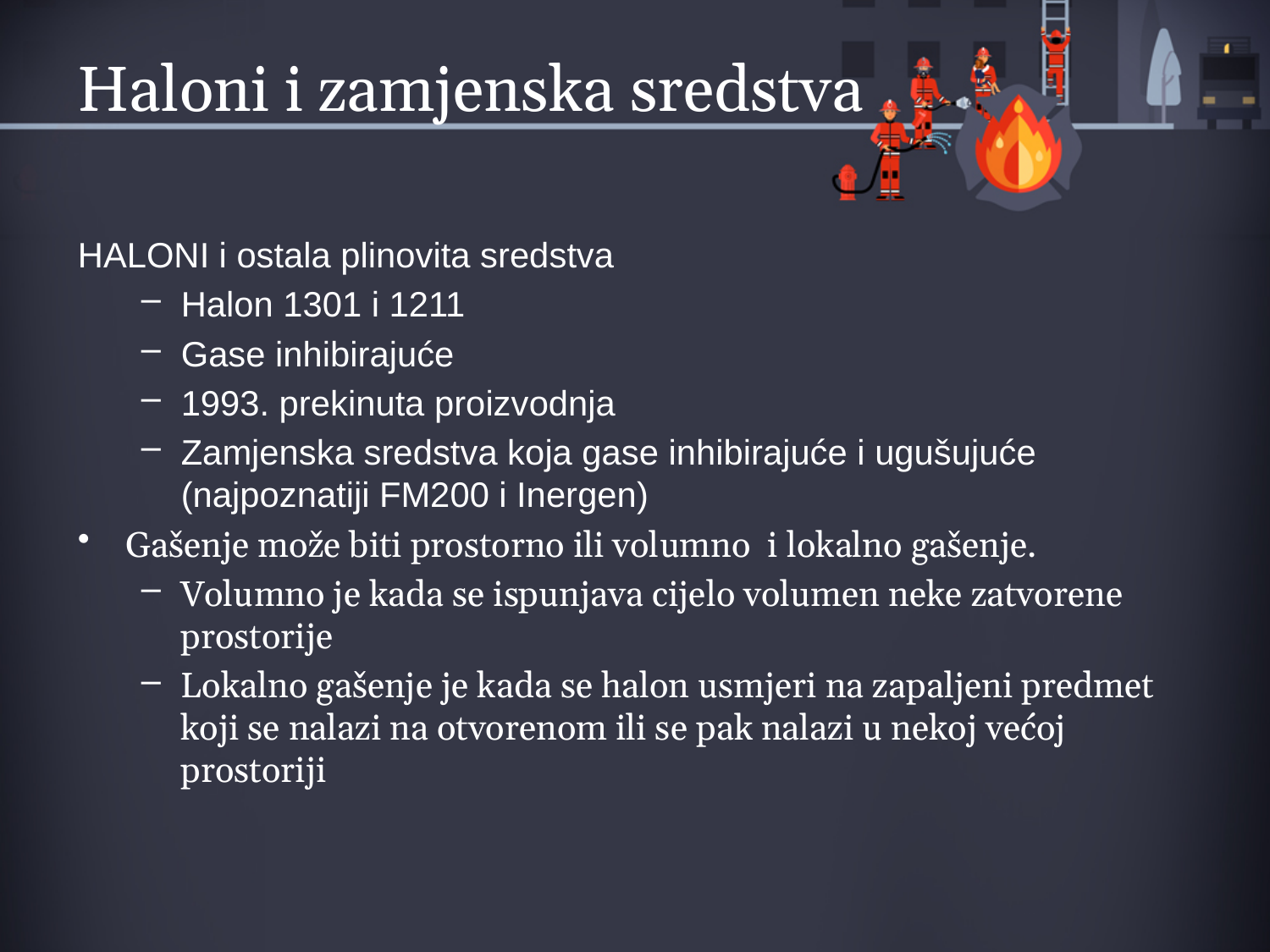

# Haloni i zamjenska sredstva
HALONI i ostala plinovita sredstva
Halon 1301 i 1211
Gase inhibirajuće
1993. prekinuta proizvodnja
Zamjenska sredstva koja gase inhibirajuće i ugušujuće (najpoznatiji FM200 i Inergen)
Gašenje može biti prostorno ili volumno  i lokalno gašenje.
Volumno je kada se ispunjava cijelo volumen neke zatvorene prostorije
Lokalno gašenje je kada se halon usmjeri na zapaljeni predmet koji se nalazi na otvorenom ili se pak nalazi u nekoj većoj prostoriji